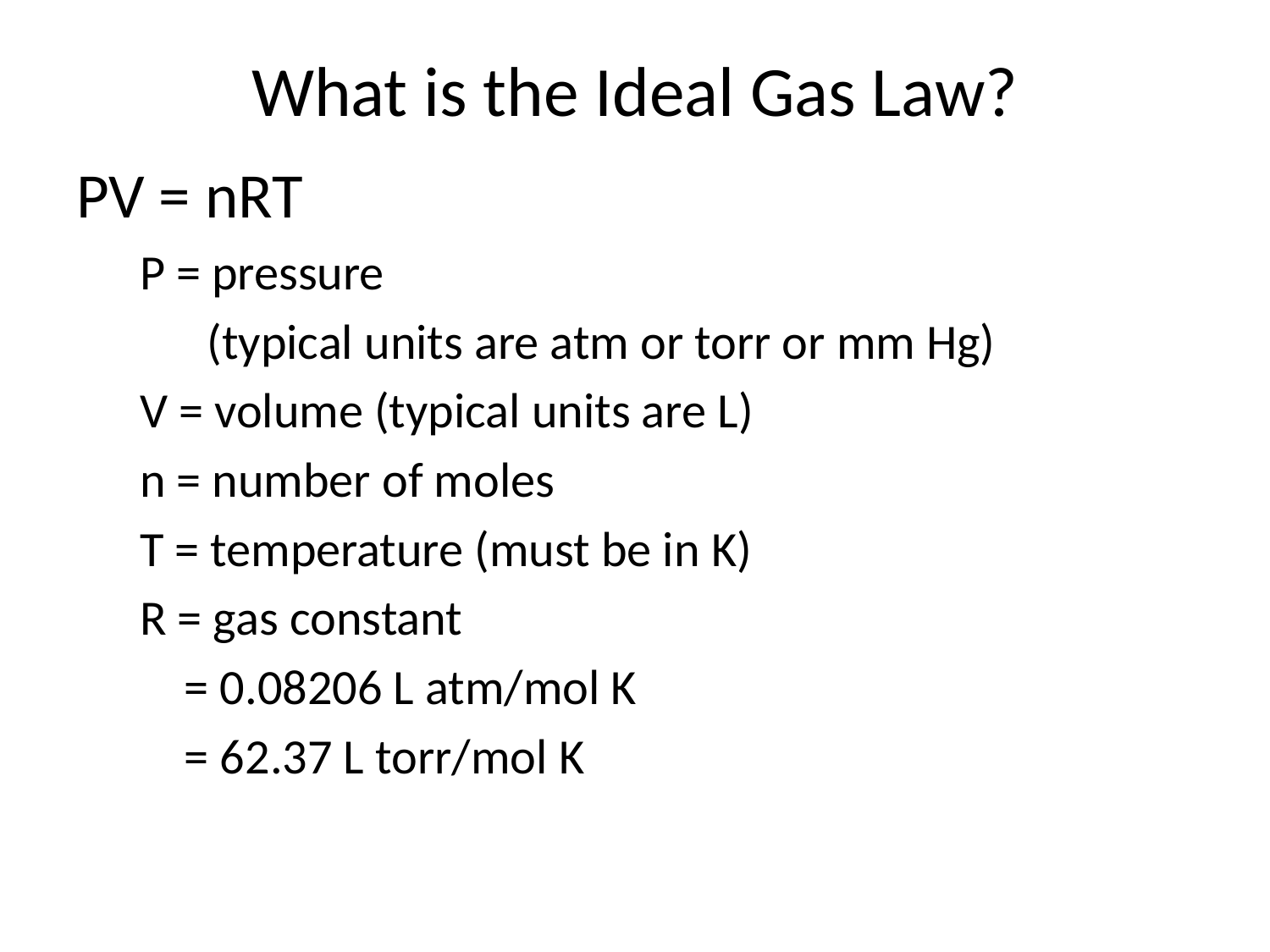

# What is the Ideal Gas Law?
PV = nRT
P = pressure
      (typical units are atm or torr or mm Hg)
V = volume (typical units are L)
n = number of moles
T = temperature (must be in K)
R = gas constant
    = 0.08206 L atm/mol K
    = 62.37 L torr/mol K